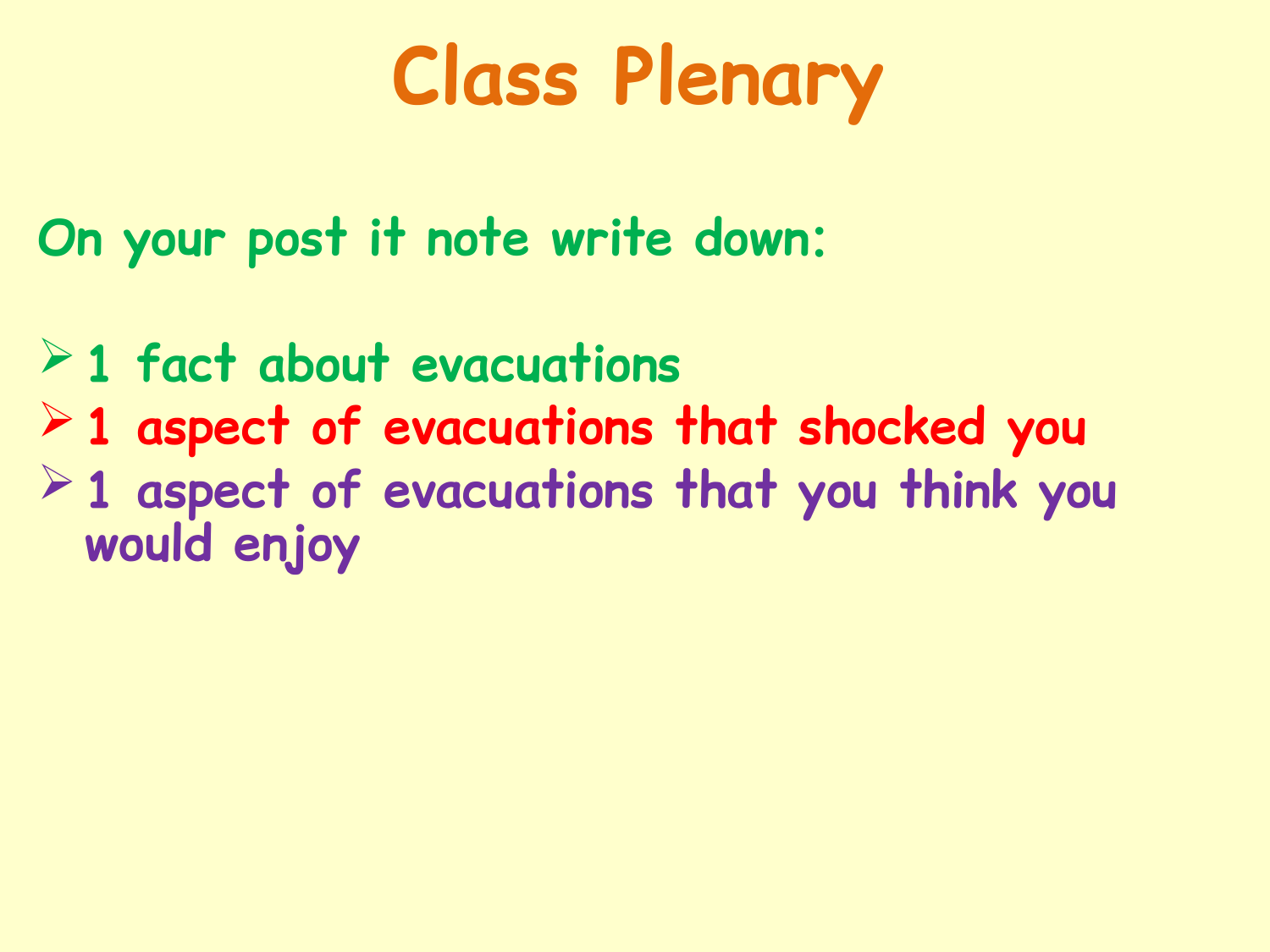

# Class Plenary
On your post it note write down:

1 fact about evacuations
1 aspect of evacuations that shocked you
1 aspect of evacuations that you think you would enjoy